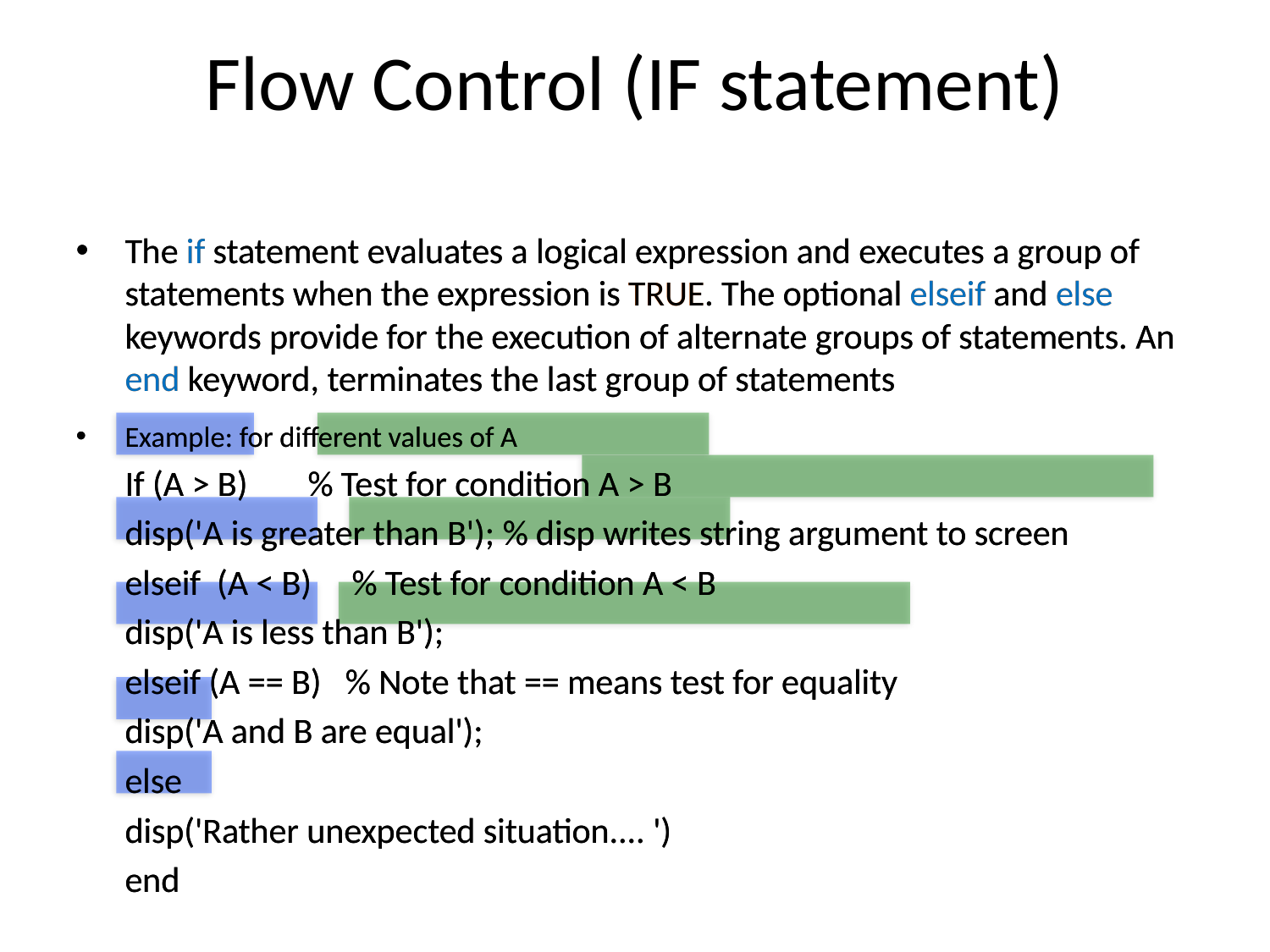

# Flow Control (IF statement)
The if statement evaluates a logical expression and executes a group of statements when the expression is TRUE. The optional elseif and else keywords provide for the execution of alternate groups of statements. An end keyword, terminates the last group of statements

Example: for different values of A
	If (A > B)   	% Test for condition A > B
		disp('A is greater than B'); % disp writes string argument to screen
	elseif  (A < B)     % Test for condition A < B
		disp('A is less than B');
	elseif (A == B)   % Note that == means test for equality
		disp('A and B are equal');
	else
		disp('Rather unexpected situation.... ')
	end
The if statement evaluates a logical expression and executes a group of statements when the expression is TRUE. The optional elseif and else keywords provide for the execution of alternate groups of statements. An end keyword, terminates the last group of statements

Example: for different values of A
	If (A > B)   	% Test for condition A > B
		disp('A is greater than B'); % disp writes string argument to screen
	elseif  (A < B)     % Test for condition A < B
		disp('A is less than B');
	elseif (A == B)   % Note that == means test for equality
		disp('A and B are equal');
	else
		disp('Rather unexpected situation.... ')
	end